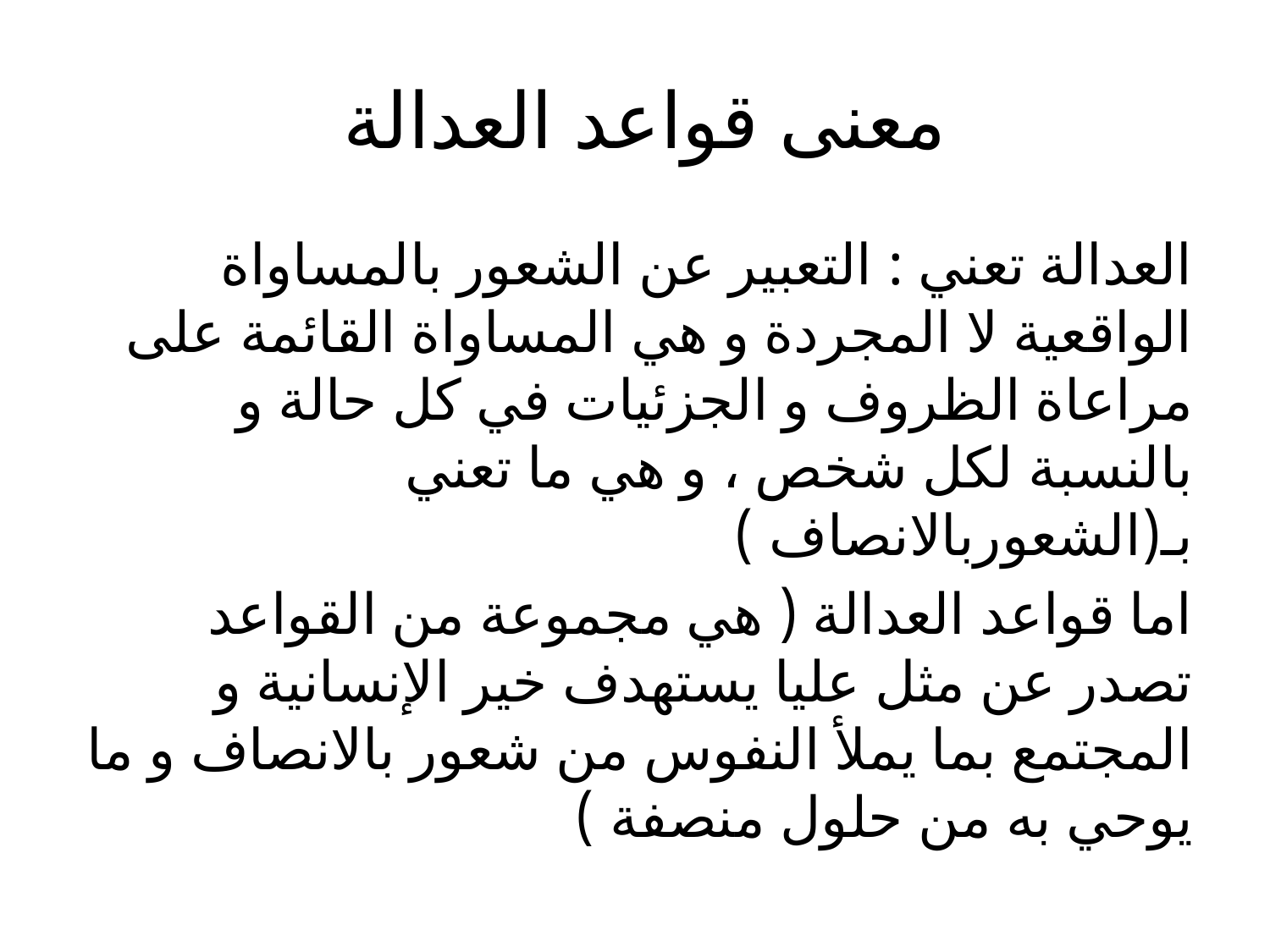

# معنى قواعد العدالة
العدالة تعني : التعبير عن الشعور بالمساواة الواقعية لا المجردة و هي المساواة القائمة على مراعاة الظروف و الجزئيات في كل حالة و بالنسبة لكل شخص ، و هي ما تعني بـ(الشعوربالانصاف )
اما قواعد العدالة ( هي مجموعة من القواعد تصدر عن مثل عليا يستهدف خير الإنسانية و المجتمع بما يملأ النفوس من شعور بالانصاف و ما يوحي به من حلول منصفة )